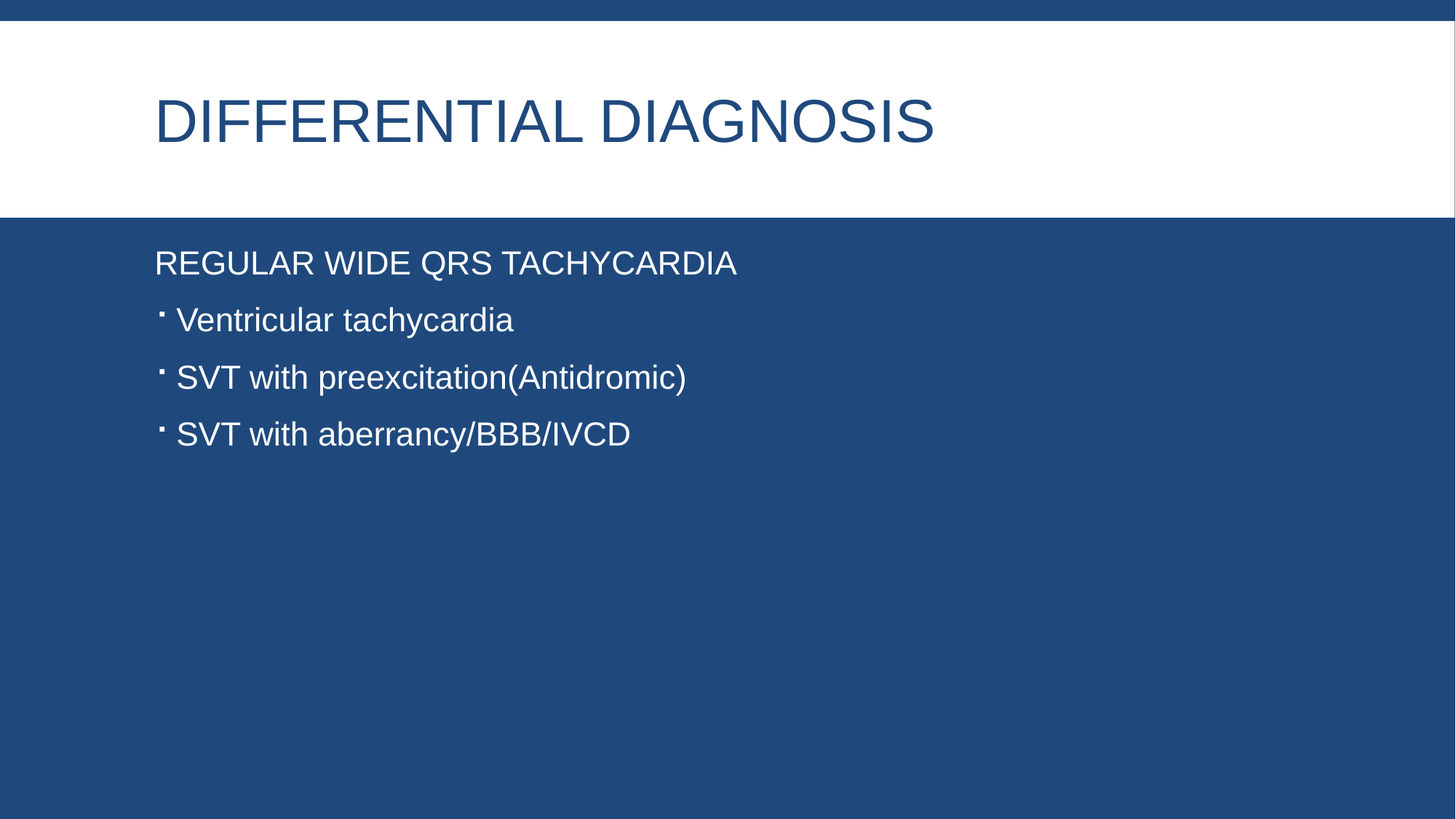

# Differential diagnosis
REGULAR WIDE QRS TACHYCARDIA
Ventricular tachycardia
SVT with preexcitation(Antidromic)
SVT with aberrancy/BBB/IVCD